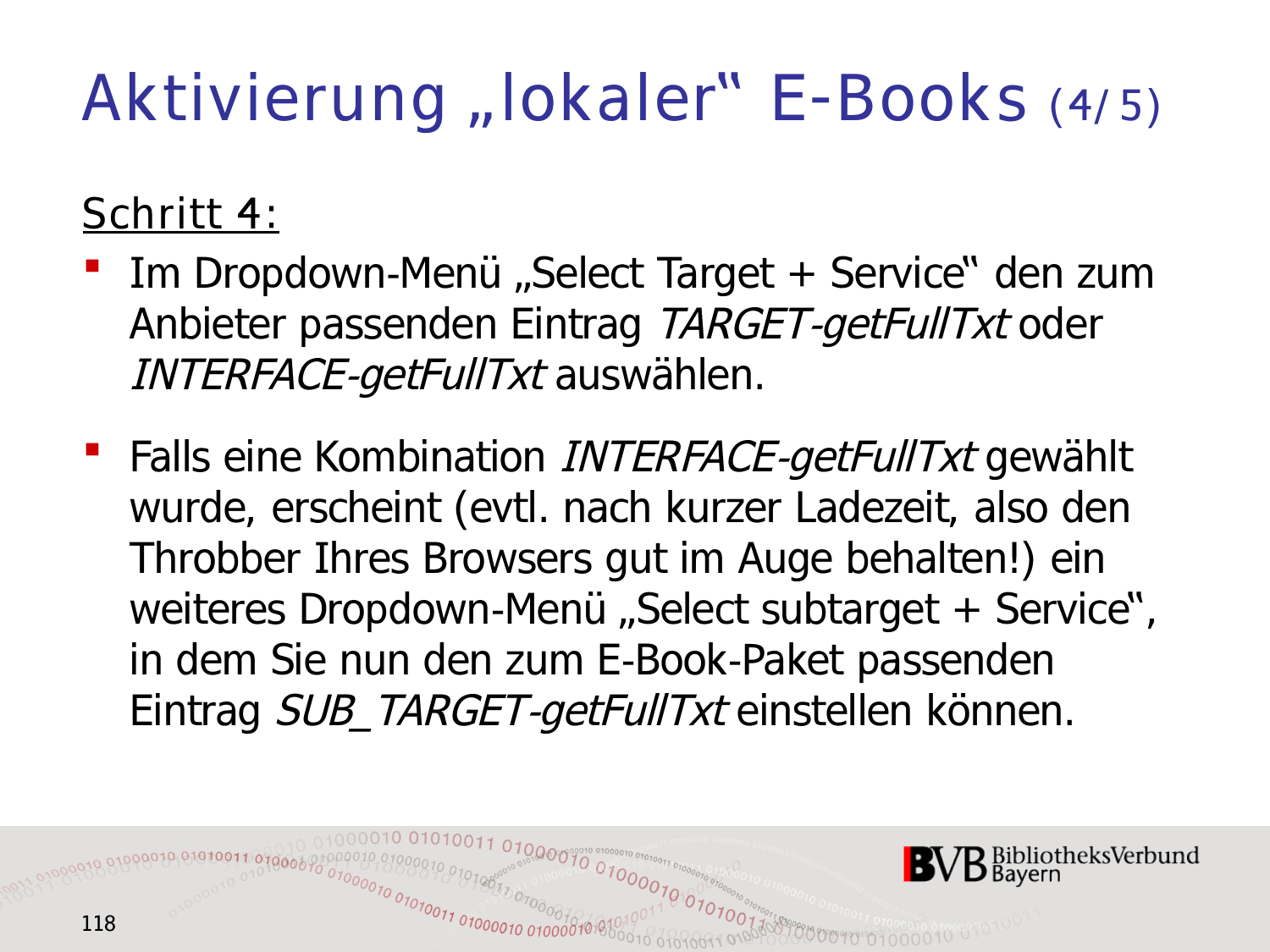

# Aktivierung „lokaler“ E-Books (4/5)
Schritt 4:
Im Dropdown‐Menü „Select Target + Service“ den zum Anbieter passenden Eintrag TARGET‐getFullTxt oder INTERFACE‐getFullTxt auswählen.
Falls eine Kombination INTERFACE‐getFullTxt gewählt wurde, erscheint (evtl. nach kurzer Ladezeit, also den Throbber Ihres Browsers gut im Auge behalten!) ein weiteres Dropdown‐Menü „Select subtarget + Service“, in dem Sie nun den zum E‐Book‐Paket passenden Eintrag SUB_TARGET‐getFullTxt einstellen können.
118